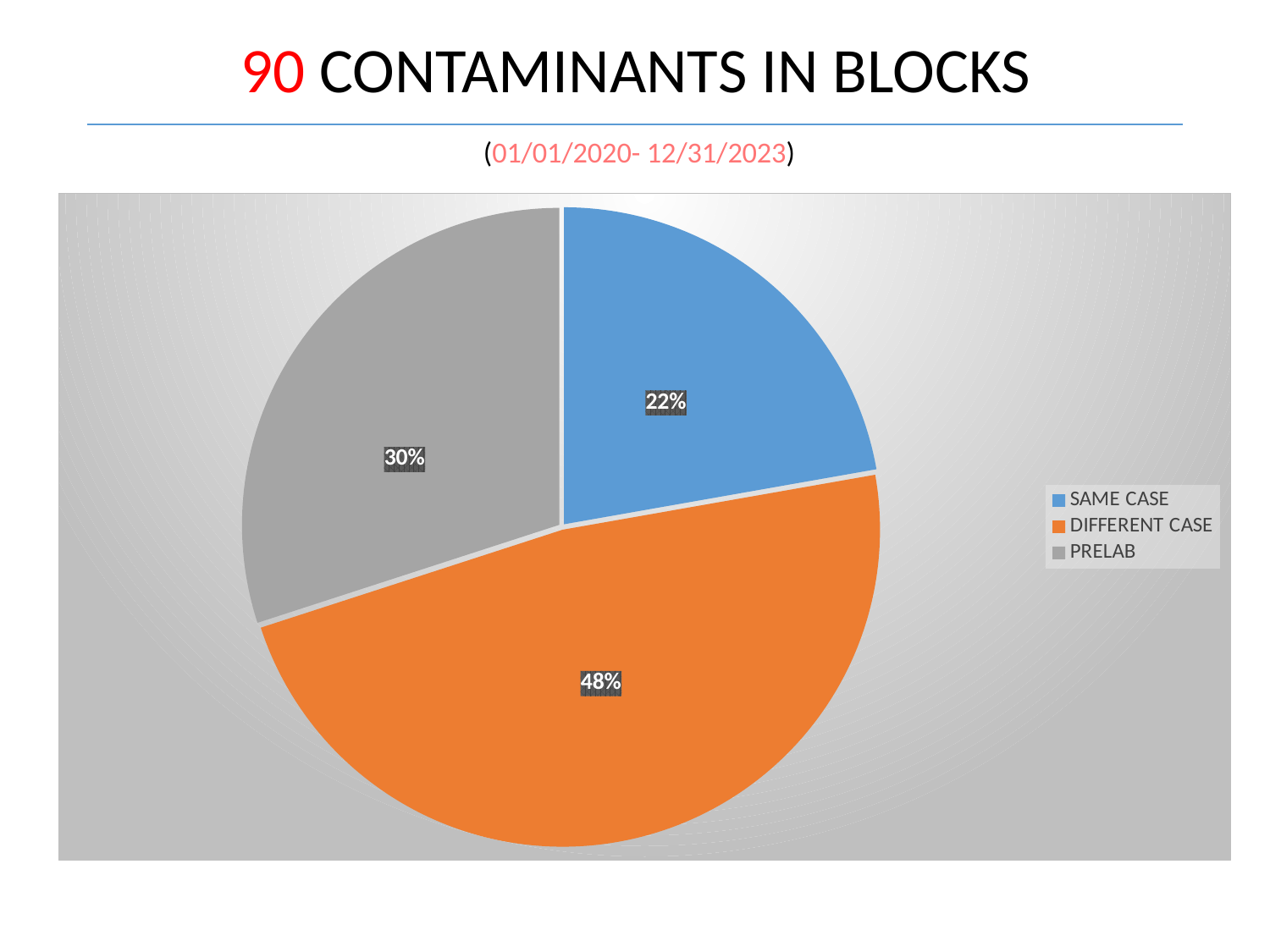

# 90 CONTAMINANTS IN BLOCKS (01/01/2020- 12/31/2023)

### Chart:

| Category | In Block | % |
|---|---|---|
| SAME CASE | 20.0 | 1.0 |
| DIFFERENT CASE | 43.0 | 2.15 |
| PRELAB | 27.0 | 1.35 |